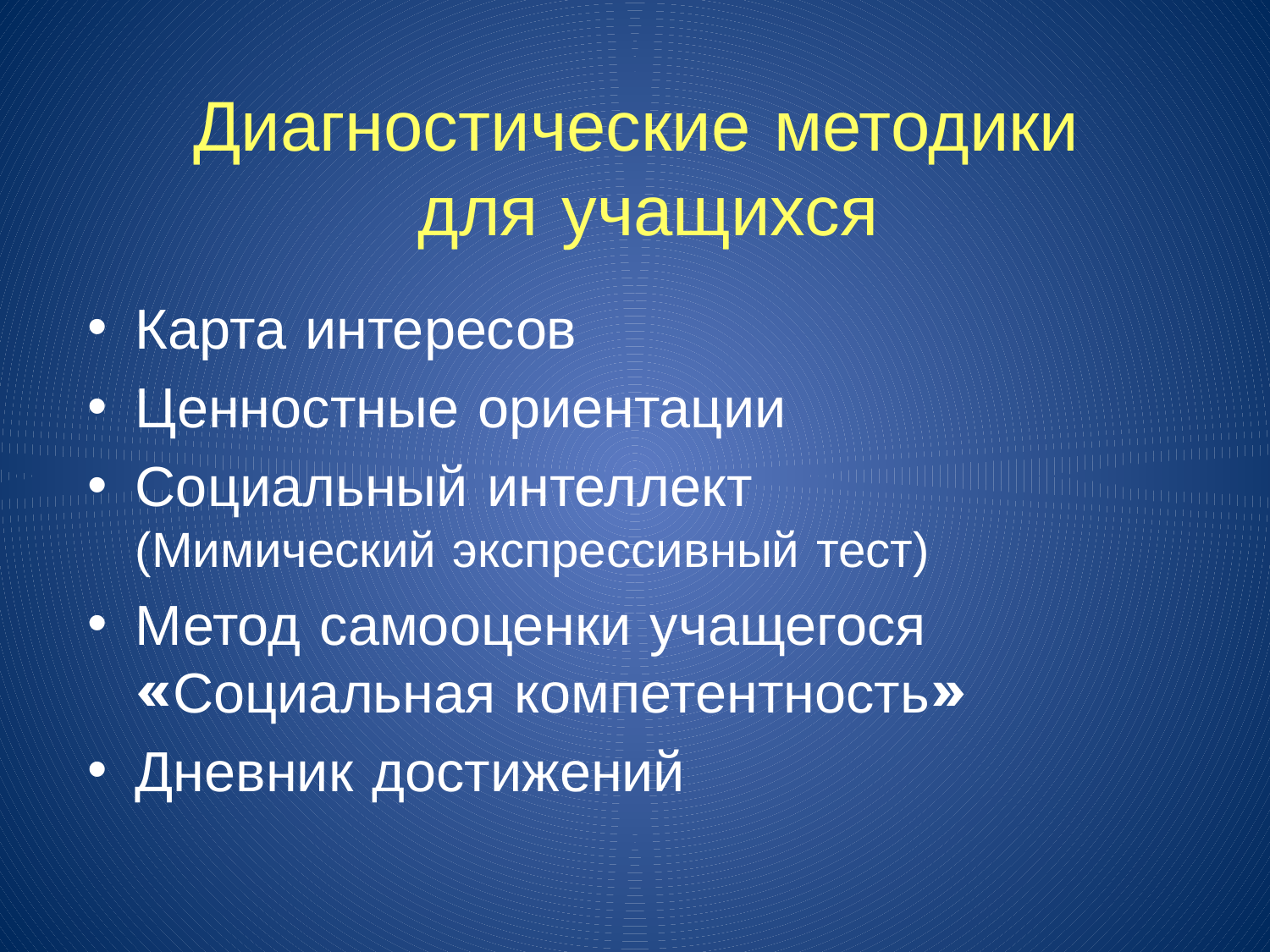

# Диагностические методики для учащихся
Карта интересов
Ценностные ориентации
Социальный интеллект
(Мимический экспрессивный тест)
Метод самооценки учащегося
«Социальная компетентность»
Дневник достижений